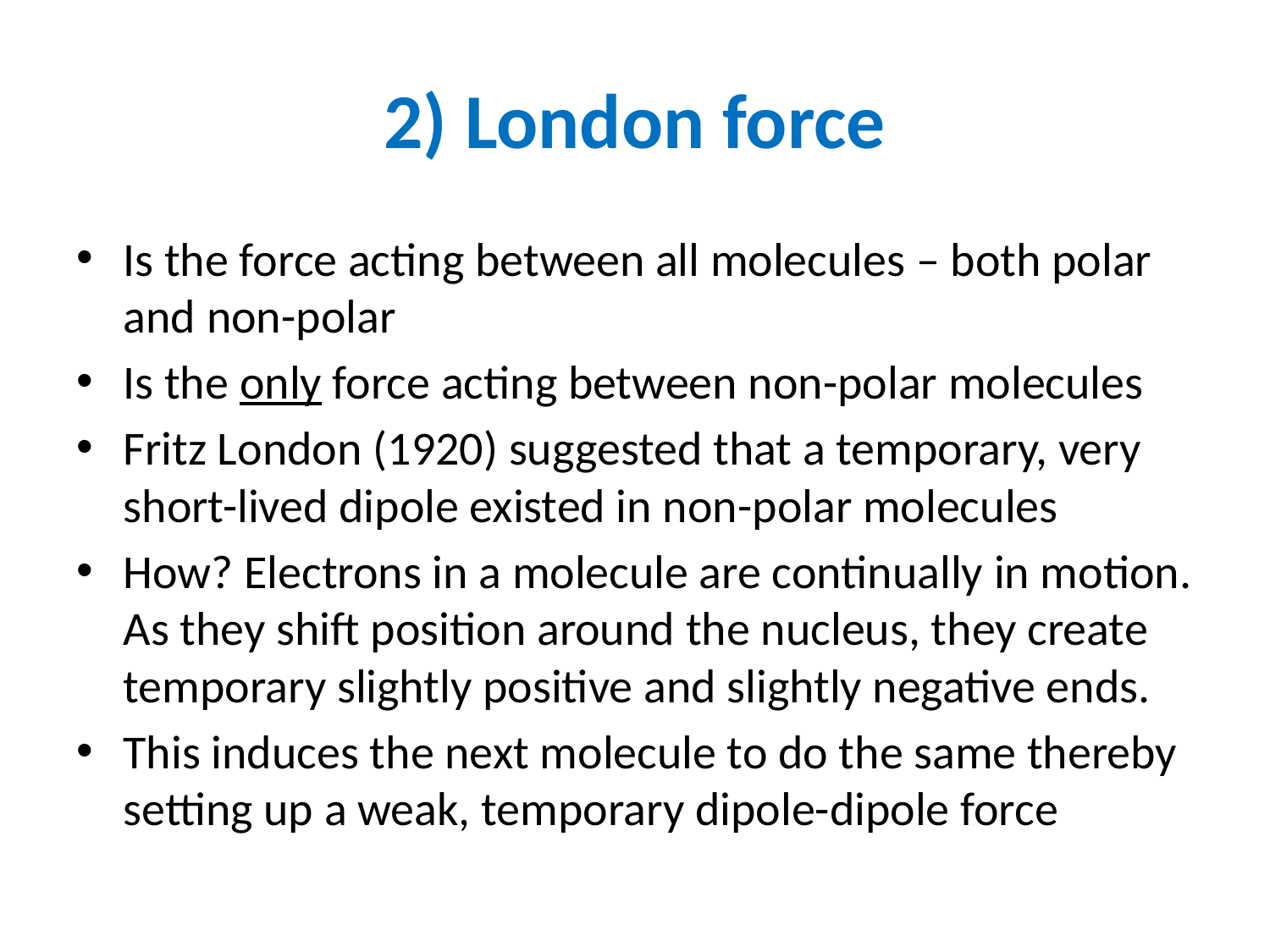

# 2) London force
Is the force acting between all molecules – both polar and non-polar
Is the only force acting between non-polar molecules
Fritz London (1920) suggested that a temporary, very short-lived dipole existed in non-polar molecules
How? Electrons in a molecule are continually in motion. As they shift position around the nucleus, they create temporary slightly positive and slightly negative ends.
This induces the next molecule to do the same thereby setting up a weak, temporary dipole-dipole force